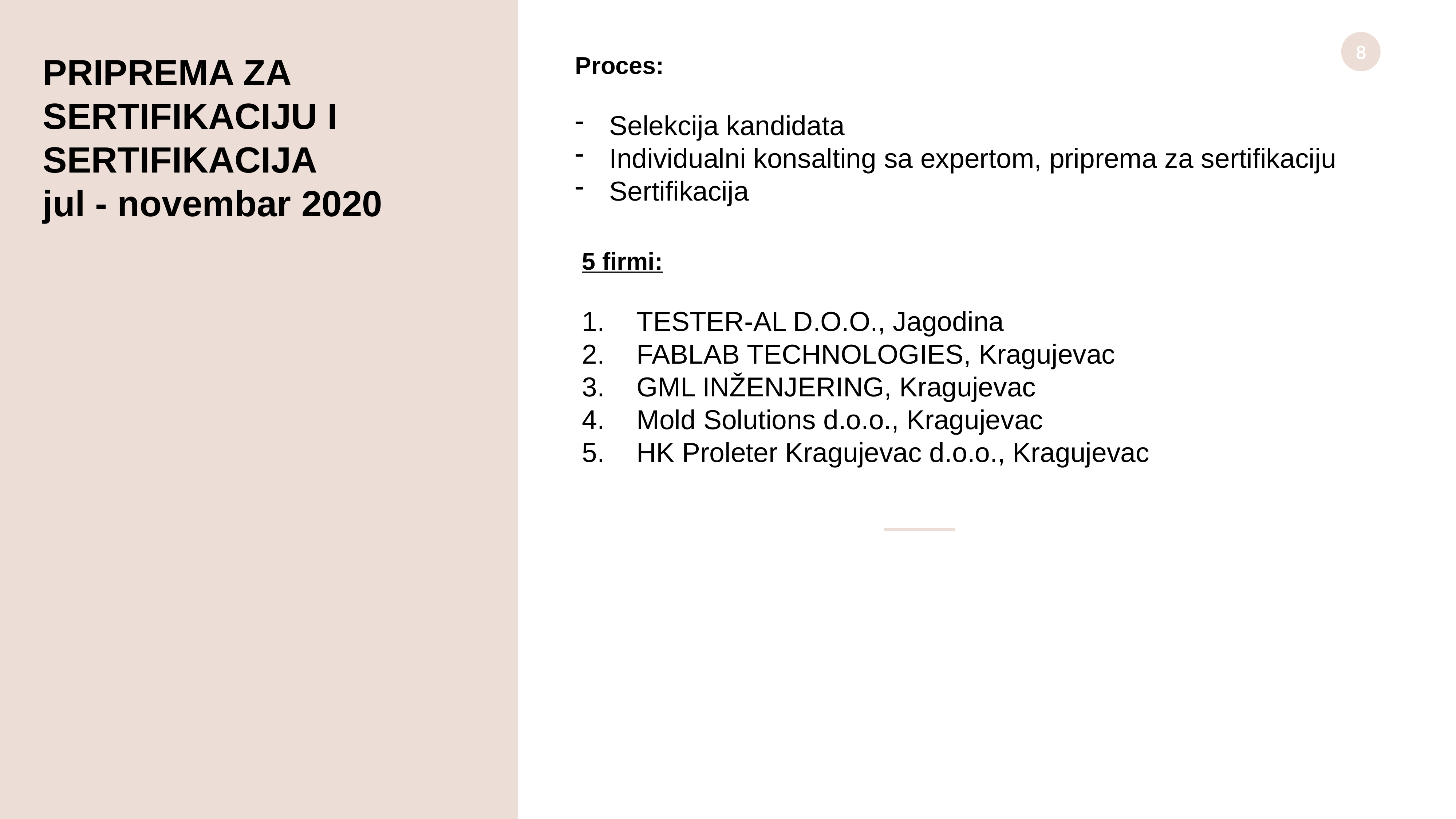

PRIPREMA ZA SERTIFIKACIJU I SERTIFIKACIJA
jul - novembar 2020
Proces:

Selekcija kandidata
Individualni konsalting sa expertom, priprema za sertifikaciju
Sertifikacija
5 firmi:

1.	TESTER-AL D.O.O., Jagodina
2.	FABLAB TECHNOLOGIES, Kragujevac
3.	GML INŽENJERING, Kragujevac
4.	Mold Solutions d.o.o., Kragujevac
5.	HK Proleter Kragujevac d.o.o., Kragujevac